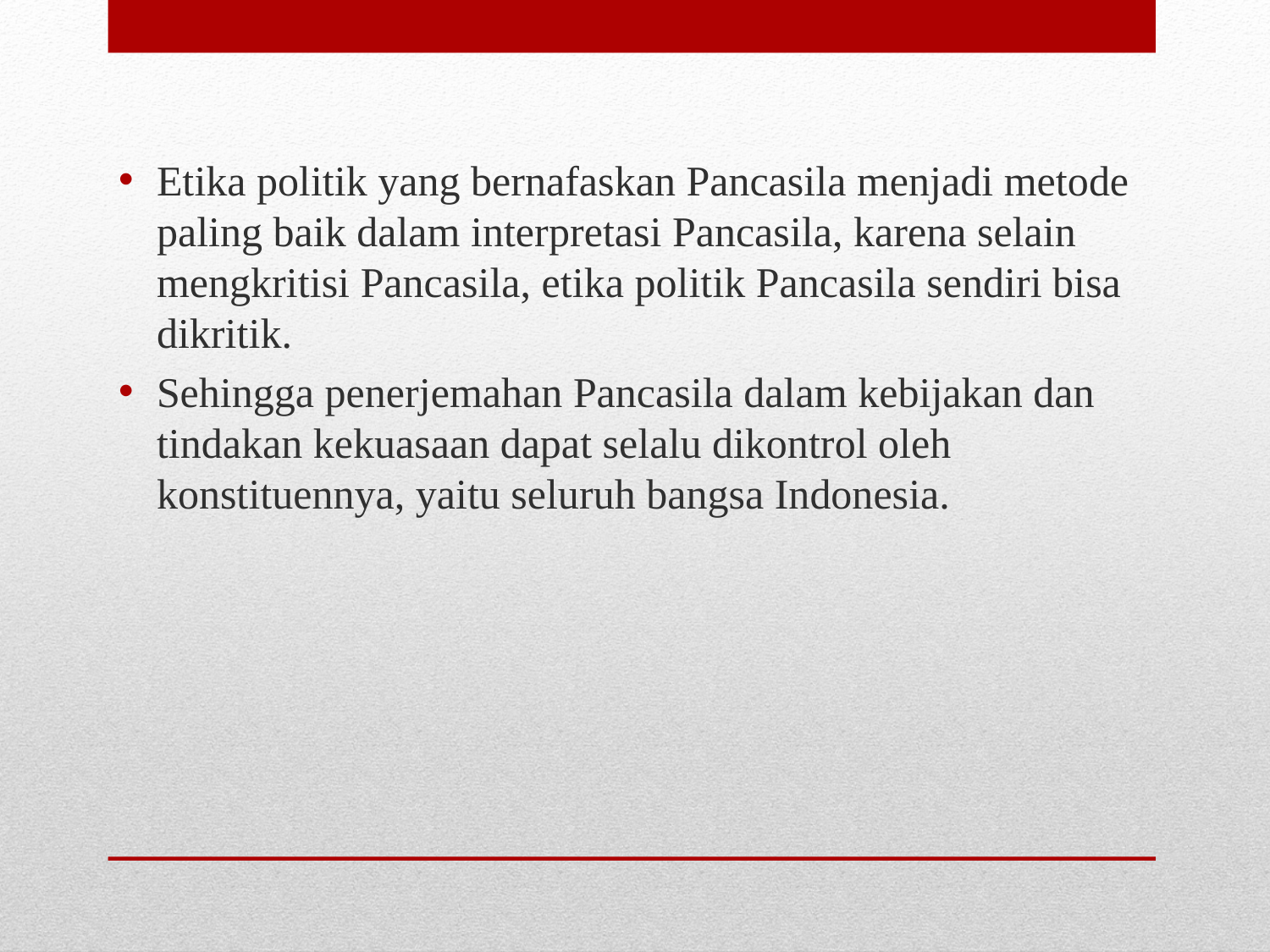

Etika politik yang bernafaskan Pancasila menjadi metode paling baik dalam interpretasi Pancasila, karena selain mengkritisi Pancasila, etika politik Pancasila sendiri bisa dikritik.
Sehingga penerjemahan Pancasila dalam kebijakan dan tindakan kekuasaan dapat selalu dikontrol oleh konstituennya, yaitu seluruh bangsa Indonesia.